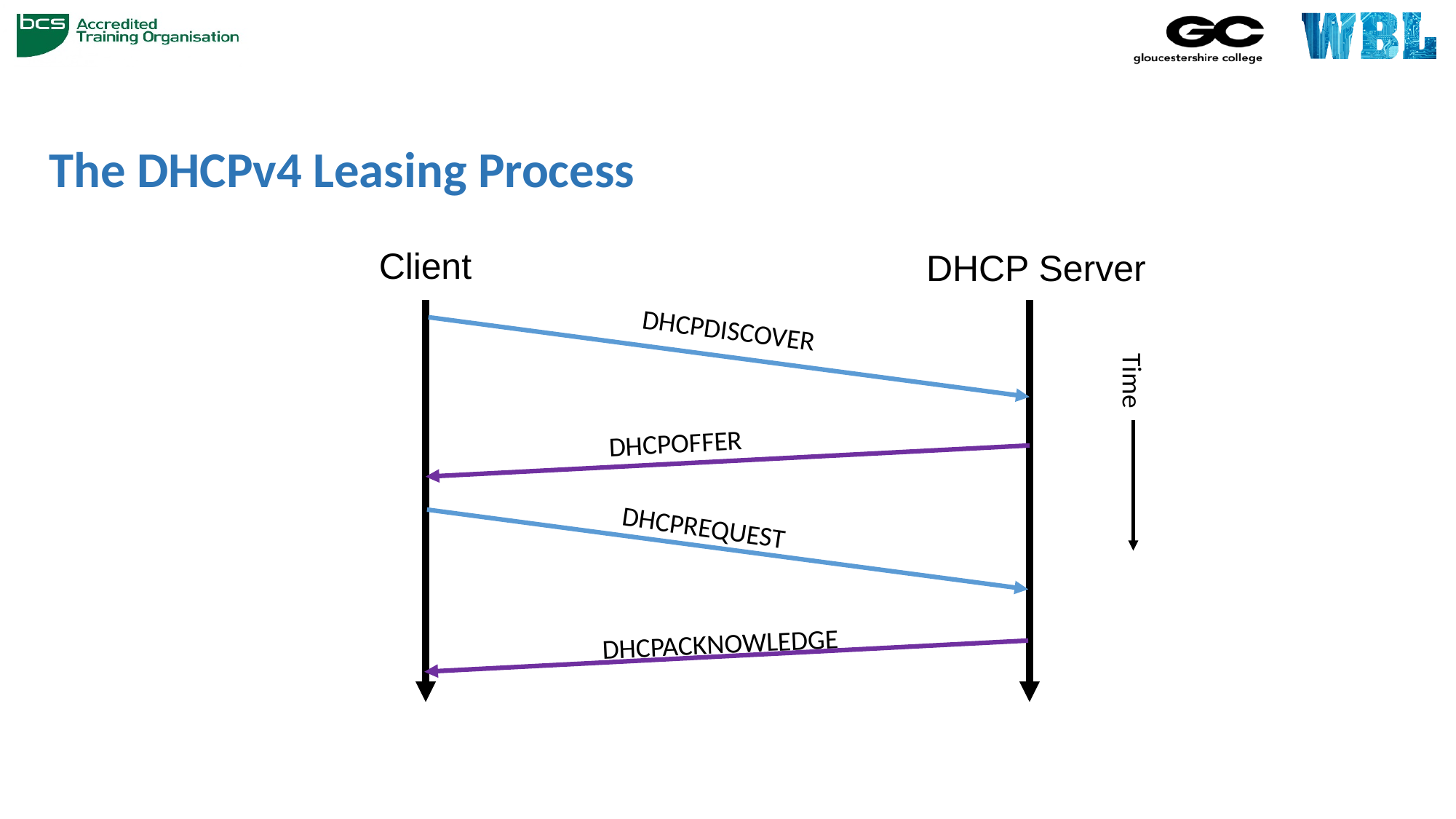

# The DHCPv4 Leasing Process
Client
DHCP Server
DHCPDISCOVER
Time
DHCPOFFER
DHCPREQUEST
DHCPACKNOWLEDGE